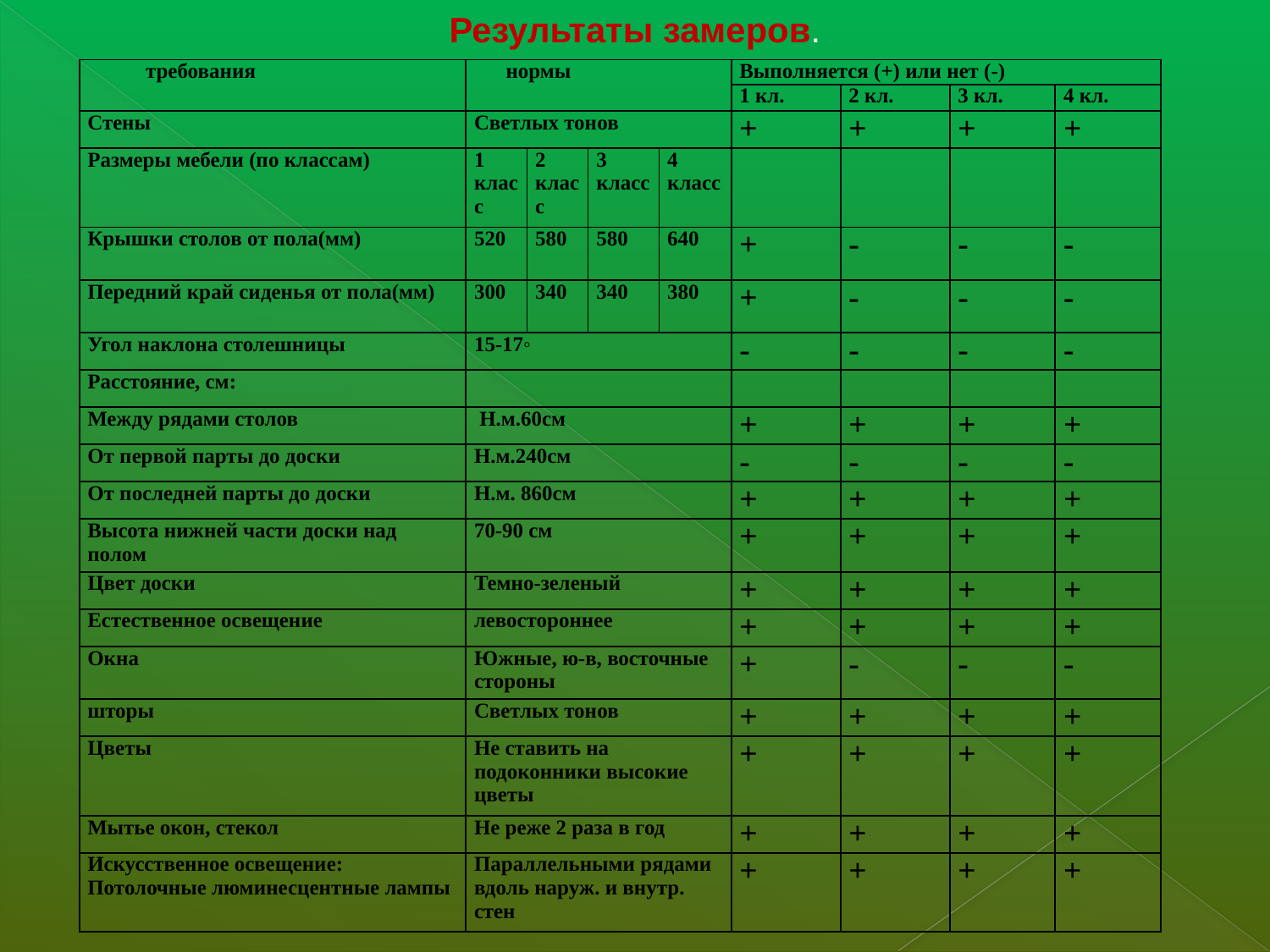

Результаты замеров.

| требования | нормы |  |  |  | Выполняется (+) или нет (-) |  |  |  |
| --- | --- | --- | --- | --- | --- | --- | --- | --- |
|  |  |  |  |  | 1 кл. | 2 кл. | 3 кл. | 4 кл. |
| Стены | Светлых тонов |  |  |  | + | + | + | + |
| Размеры мебели (по классам) | 1 класс | 2 класс | 3 класс | 4 класс |  |  |  |  |
| Крышки столов от пола(мм) | 520 | 580 | 580 | 640 | + | - | - | - |
| Передний край сиденья от пола(мм) | 300 | 340 | 340 | 380 | + | - | - | - |
| Угол наклона столешницы | 15-17◦ |  |  |  | - | - | - | - |
| Расстояние, см: |  |  |  |  |  |  |  |  |
| Между рядами столов | Н.м.60см |  |  |  | + | + | + | + |
| От первой парты до доски | Н.м.240см |  |  |  | - | - | - | - |
| От последней парты до доски | Н.м. 860см |  |  |  | + | + | + | + |
| Высота нижней части доски над полом | 70-90 см |  |  |  | + | + | + | + |
| Цвет доски | Темно-зеленый |  |  |  | + | + | + | + |
| Естественное освещение | левостороннее |  |  |  | + | + | + | + |
| Окна | Южные, ю-в, восточные стороны |  |  |  | + | - | - | - |
| шторы | Светлых тонов |  |  |  | + | + | + | + |
| Цветы | Не ставить на подоконники высокие цветы |  |  |  | + | + | + | + |
| Мытье окон, стекол | Не реже 2 раза в год |  |  |  | + | + | + | + |
| Искусственное освещение: Потолочные люминесцентные лампы | Параллельными рядами вдоль наруж. и внутр. стен |  |  |  | + | + | + | + |